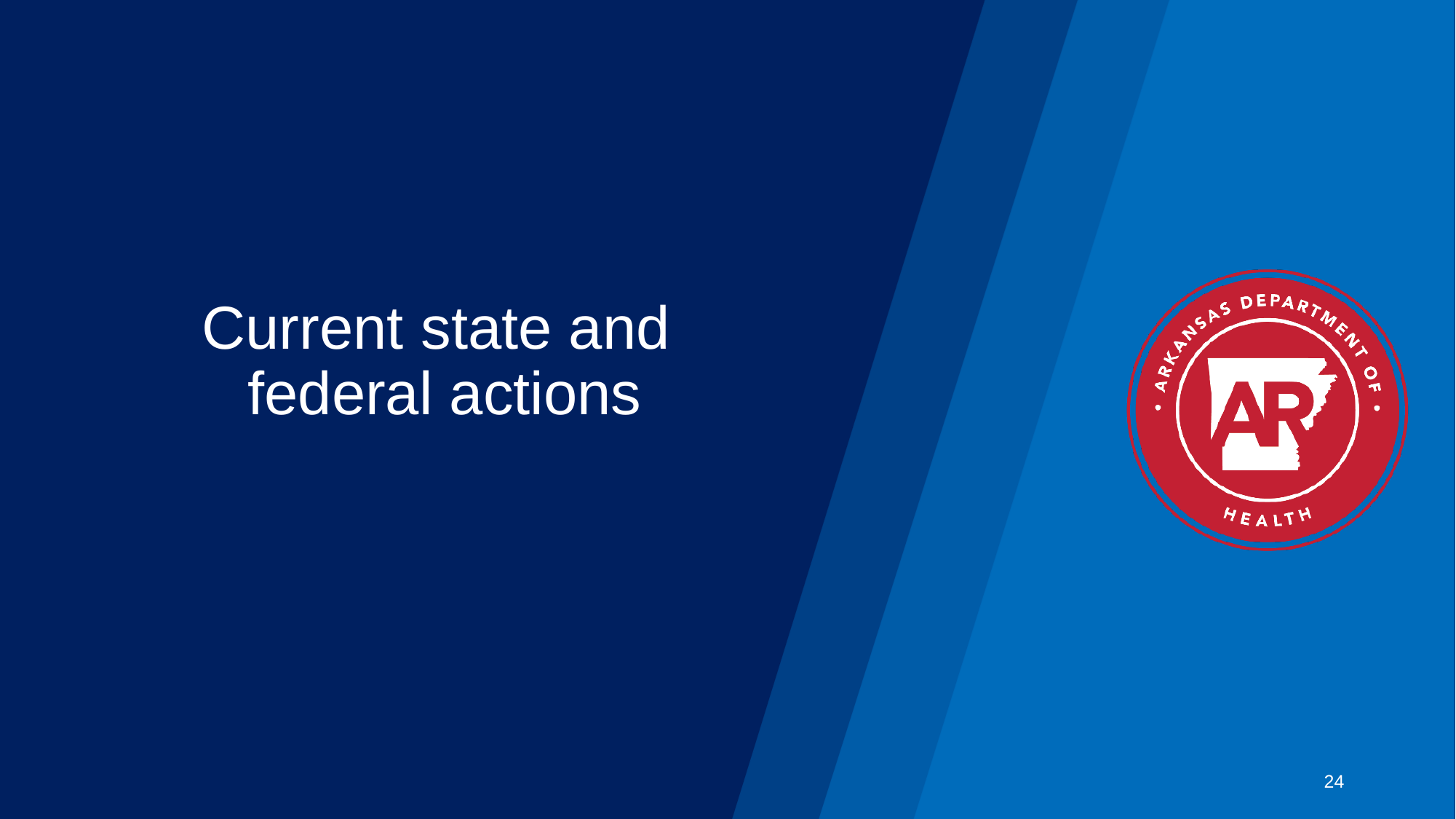

# Current state and federal actions
24